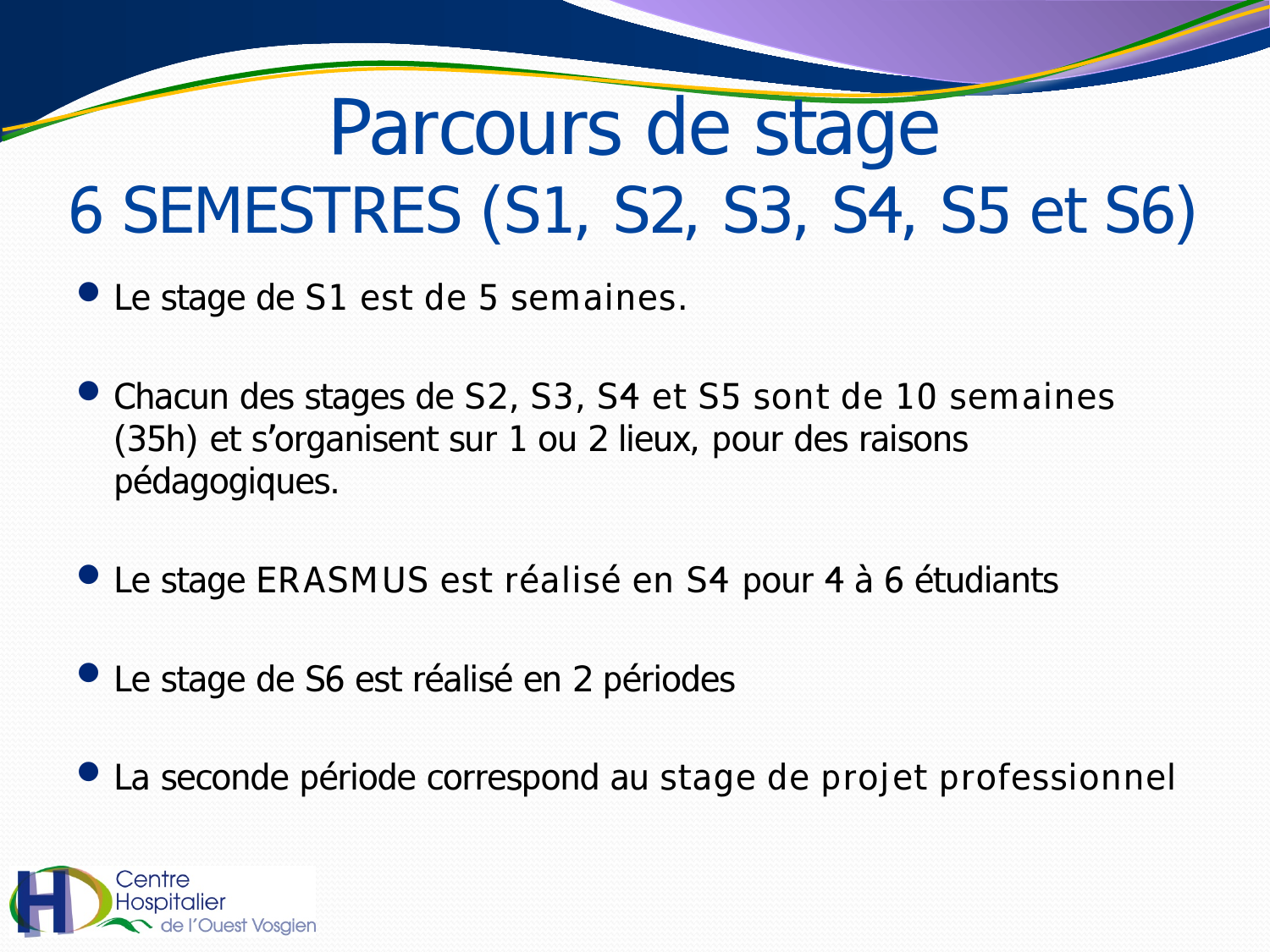

# Parcours de stage 6 SEMESTRES (S1, S2, S3, S4, S5 et S6)
Le stage de S1 est de 5 semaines.

Chacun des stages de S2, S3, S4 et S5 sont de 10 semaines (35h) et s’organisent sur 1 ou 2 lieux, pour des raisons pédagogiques.

Le stage ERASMUS est réalisé en S4 pour 4 à 6 étudiants

Le stage de S6 est réalisé en 2 périodes

La seconde période correspond au stage de projet professionnel